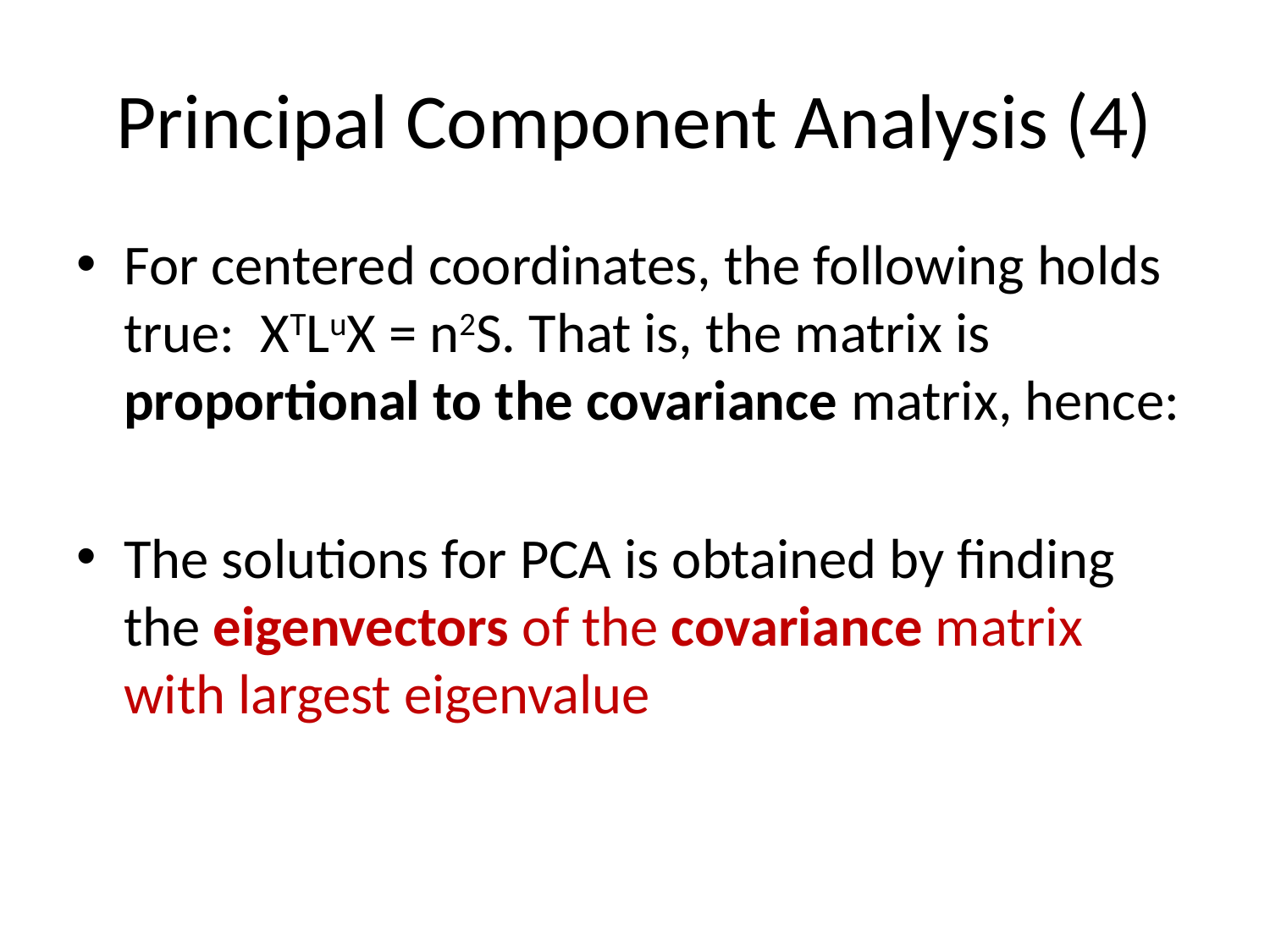

# Principal Component Analysis (4)
For centered coordinates, the following holds true:  XTLuX = n2S. That is, the matrix is proportional to the covariance matrix, hence:

The solutions for PCA is obtained by finding the eigenvectors of the covariance matrix with largest eigenvalue